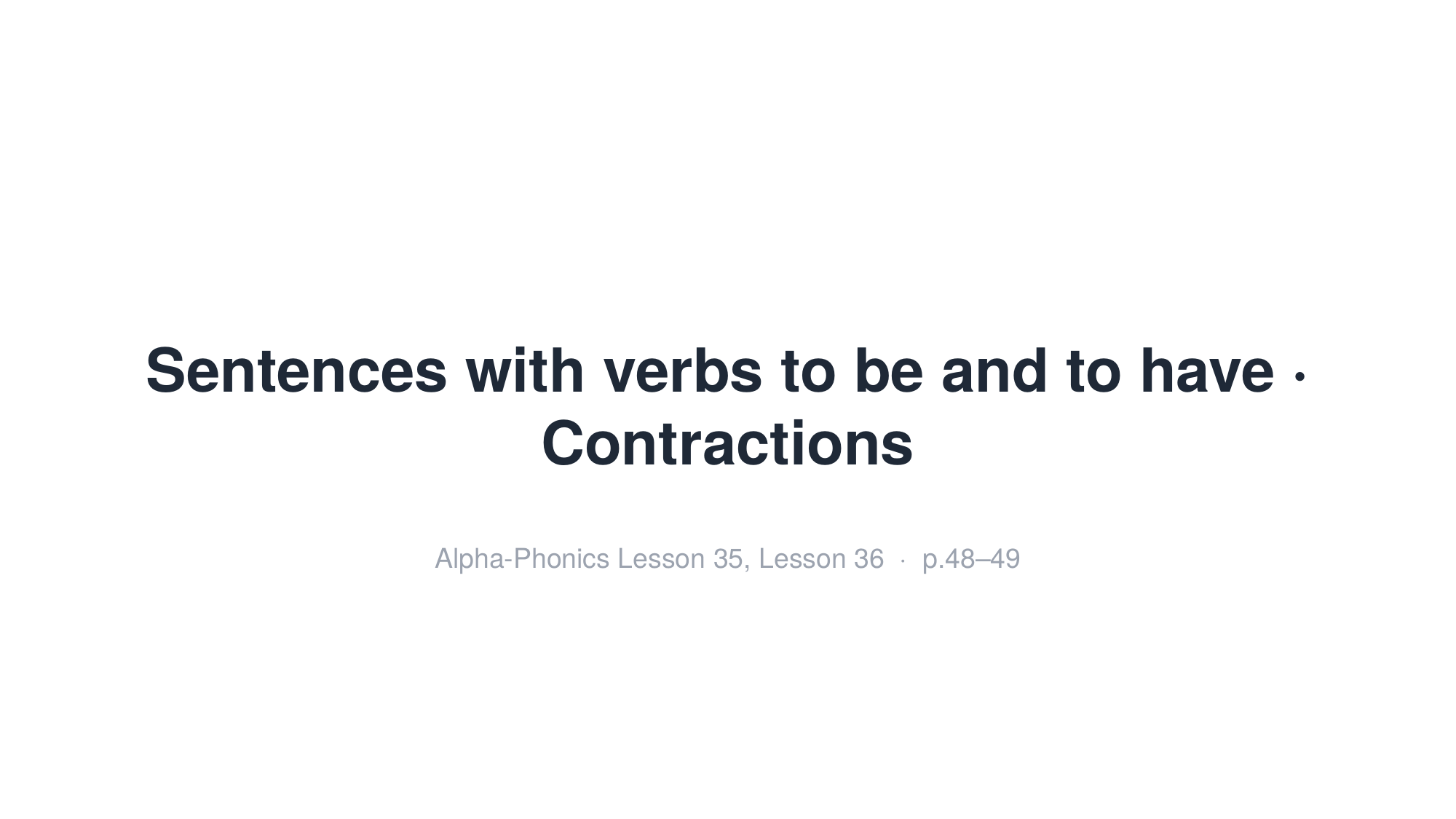

Sentences with verbs to be and to have · Contractions
Alpha-Phonics Lesson 35, Lesson 36  ·  p.48–49